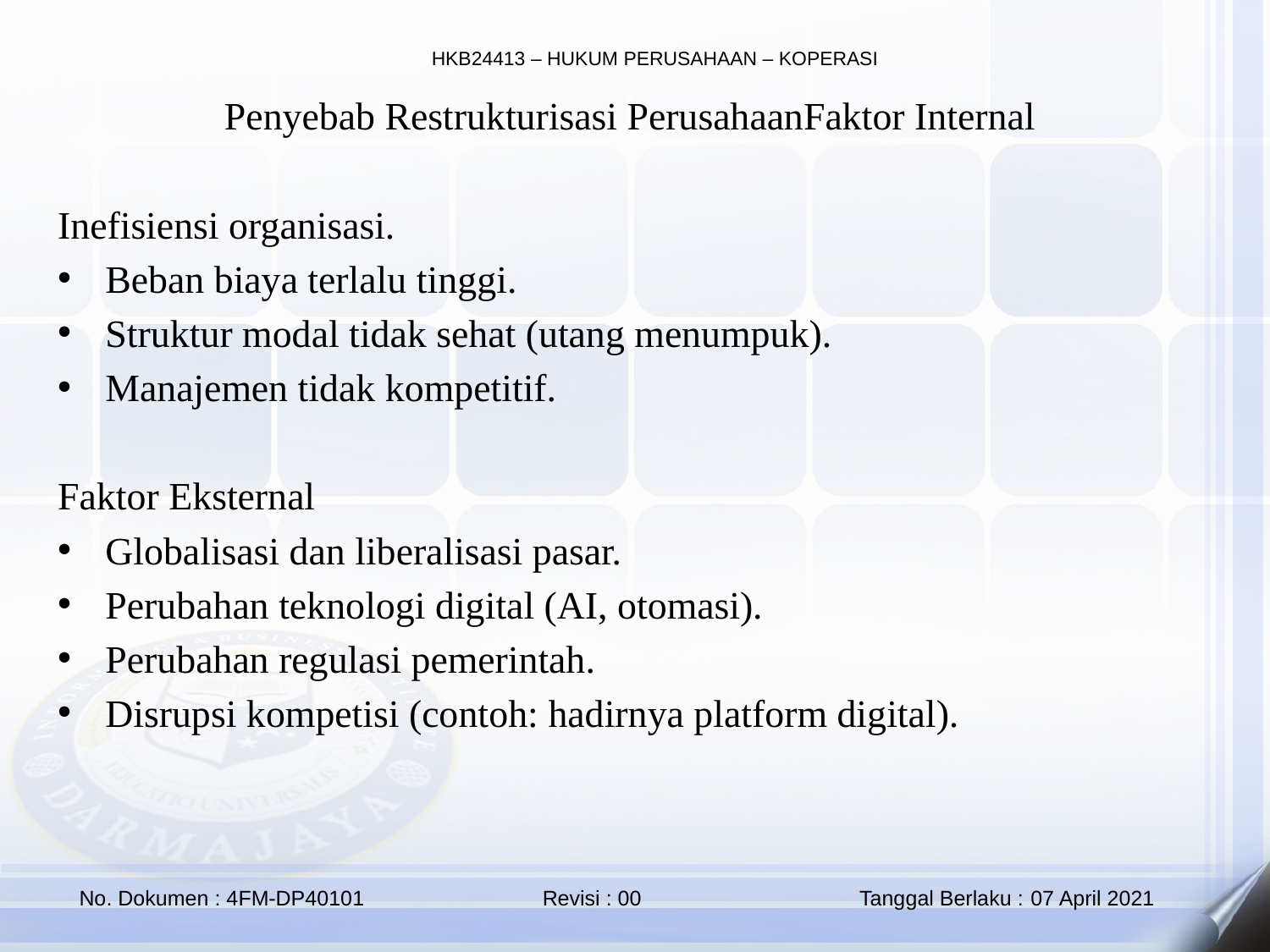

Penyebab Restrukturisasi PerusahaanFaktor Internal

Inefisiensi organisasi.
Beban biaya terlalu tinggi.
Struktur modal tidak sehat (utang menumpuk).
Manajemen tidak kompetitif.

Faktor Eksternal
Globalisasi dan liberalisasi pasar.
Perubahan teknologi digital (AI, otomasi).
Perubahan regulasi pemerintah.
Disrupsi kompetisi (contoh: hadirnya platform digital).